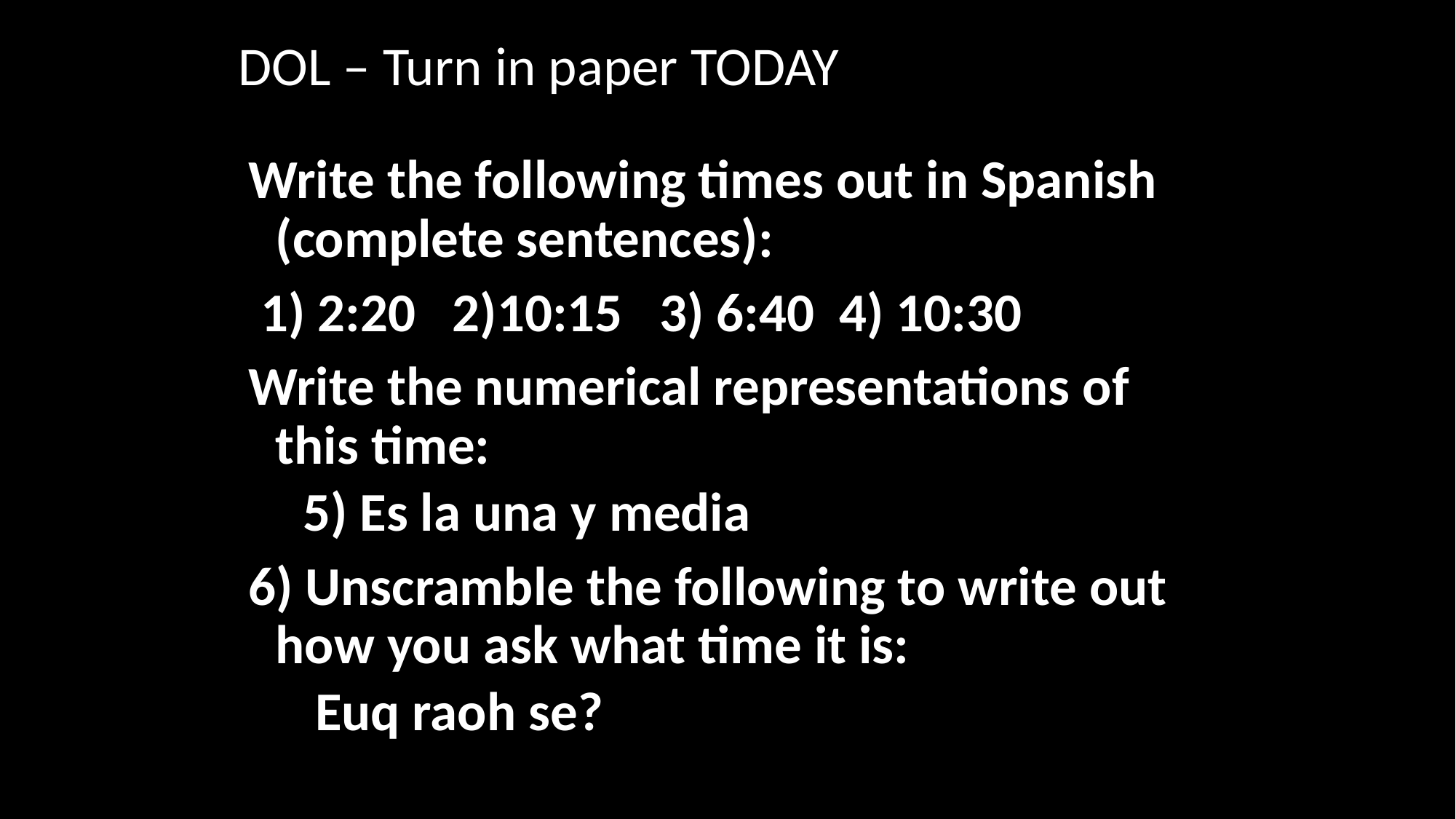

# DOL – Turn in paper TODAY

Write the following times out in Spanish (complete sentences):
 1) 2:20   2)10:15   3) 6:40  4) 10:30
Write the numerical representations of this time:
5) Es la una y media
6) Unscramble the following to write out how you ask what time it is:
 Euq raoh se?